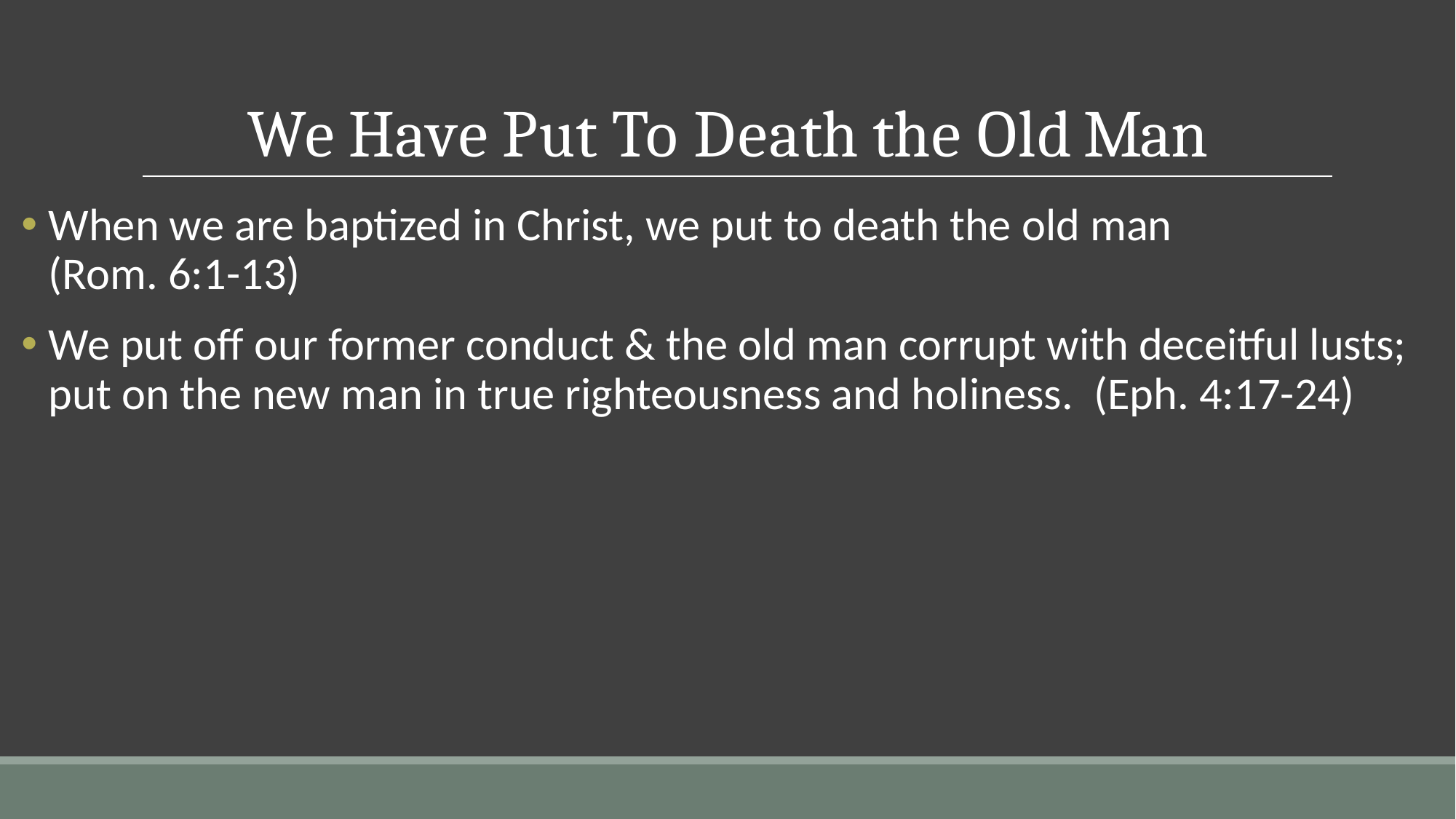

# We Have Put To Death the Old Man
When we are baptized in Christ, we put to death the old man
(Rom. 6:1-13)
We put off our former conduct & the old man corrupt with deceitful lusts; put on the new man in true righteousness and holiness.  (Eph. 4:17-24)